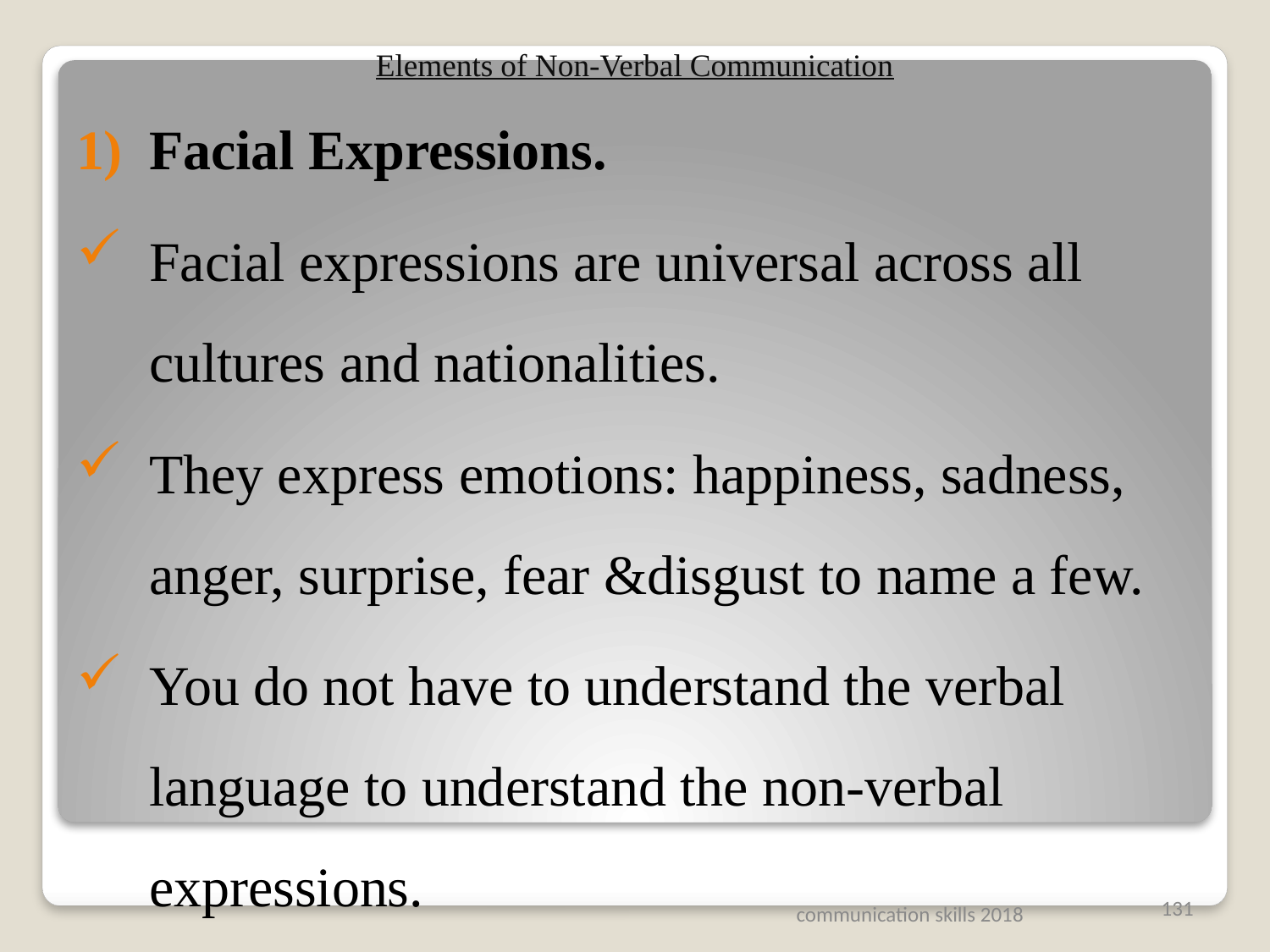

# Elements of Non-Verbal Communication
Facial Expressions.
Facial expressions are universal across all cultures and nationalities.
They express emotions: happiness, sadness, anger, surprise, fear &disgust to name a few.
You do not have to understand the verbal language to understand the non-verbal expressions.

131
communication skills 2018